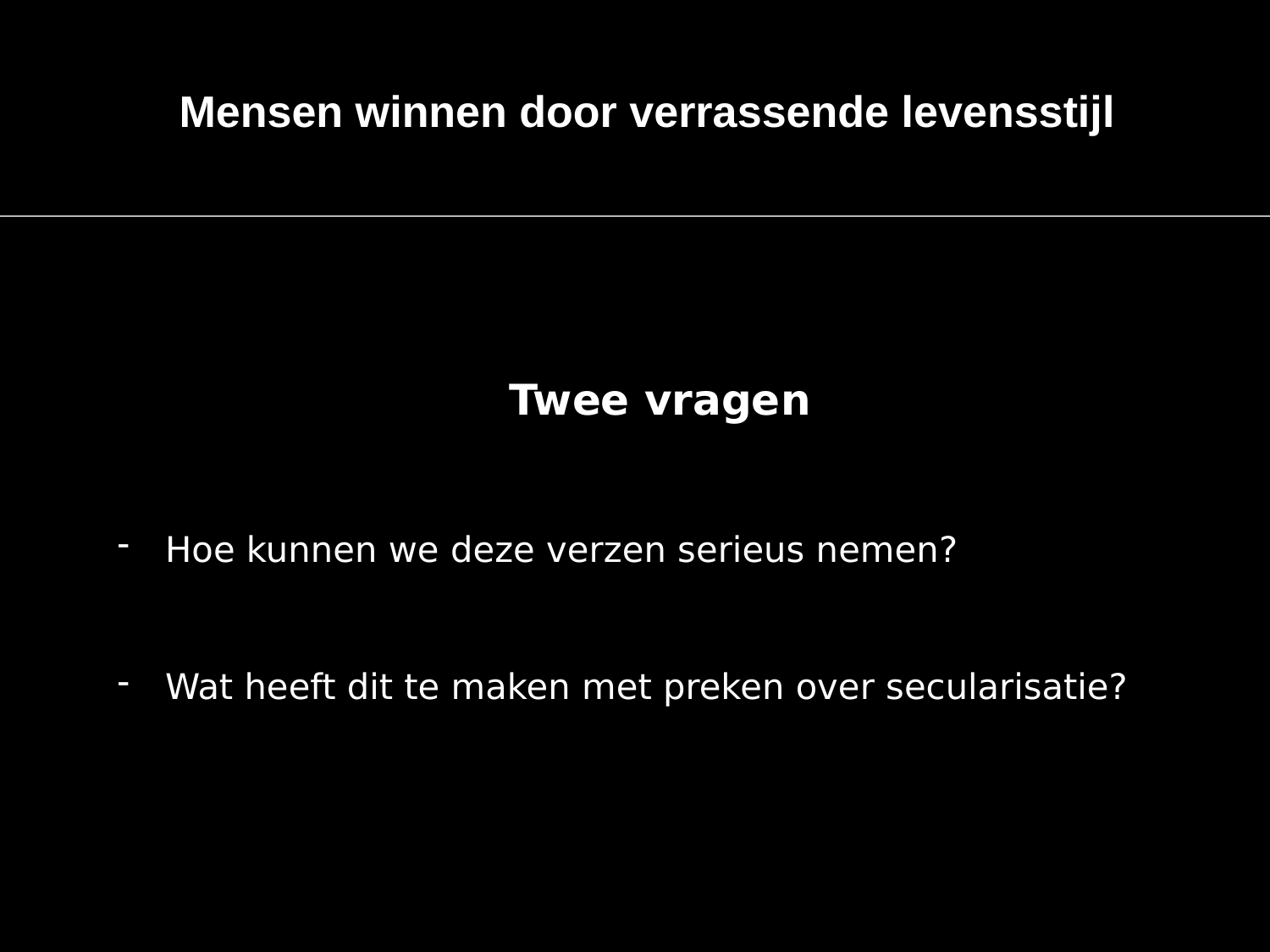

Mensen winnen door verrassende levensstijl

Twee vragen

Hoe kunnen we deze verzen serieus nemen?

Wat heeft dit te maken met preken over secularisatie?